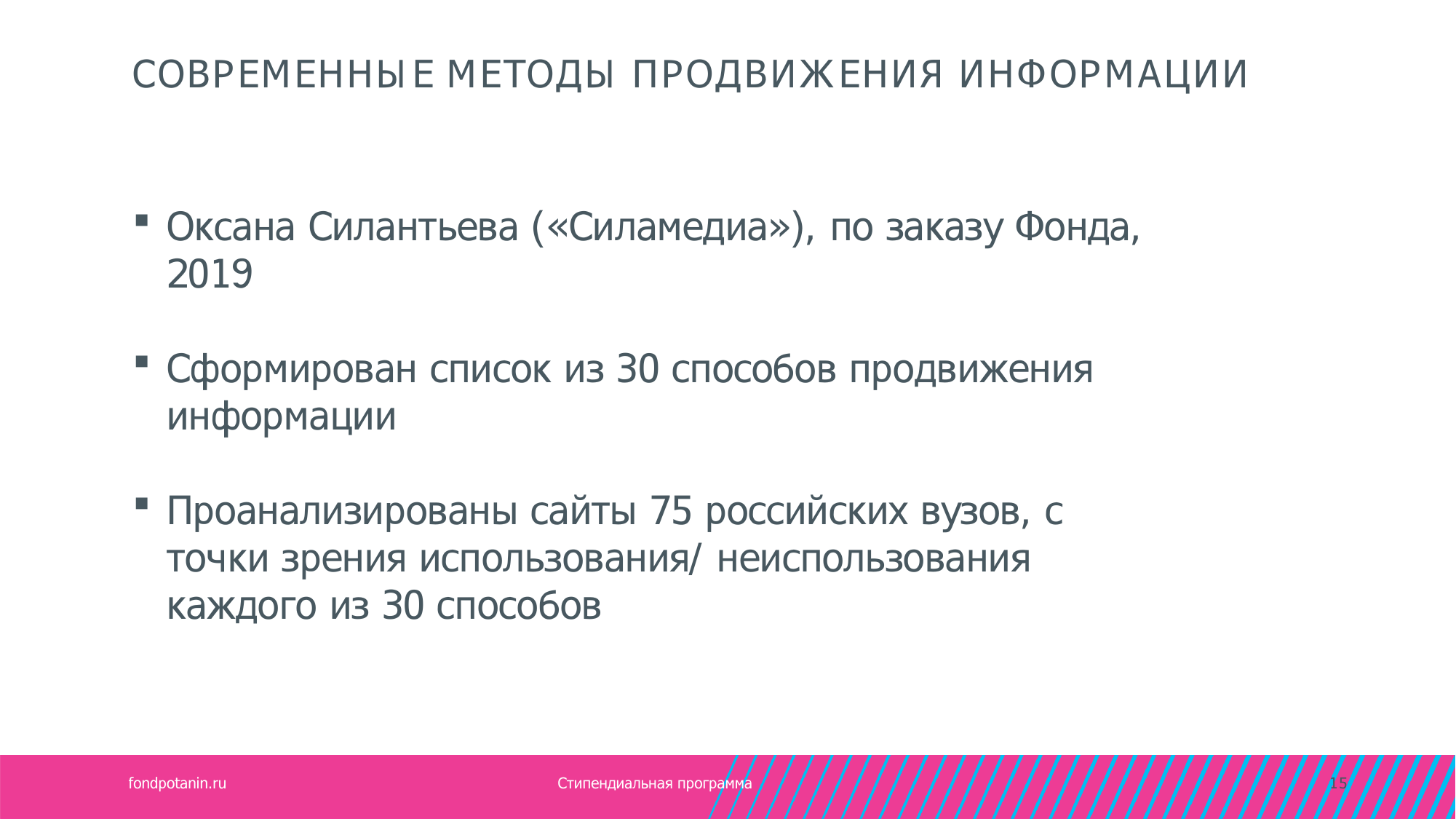

Современные методы продвижения информации
Оксана Силантьева («Силамедиа»), по заказу Фонда, 2019

Сформирован список из 30 способов продвижения информации

Проанализированы сайты 75 российских вузов, с точки зрения использования/ неиспользования каждого из 30 способов